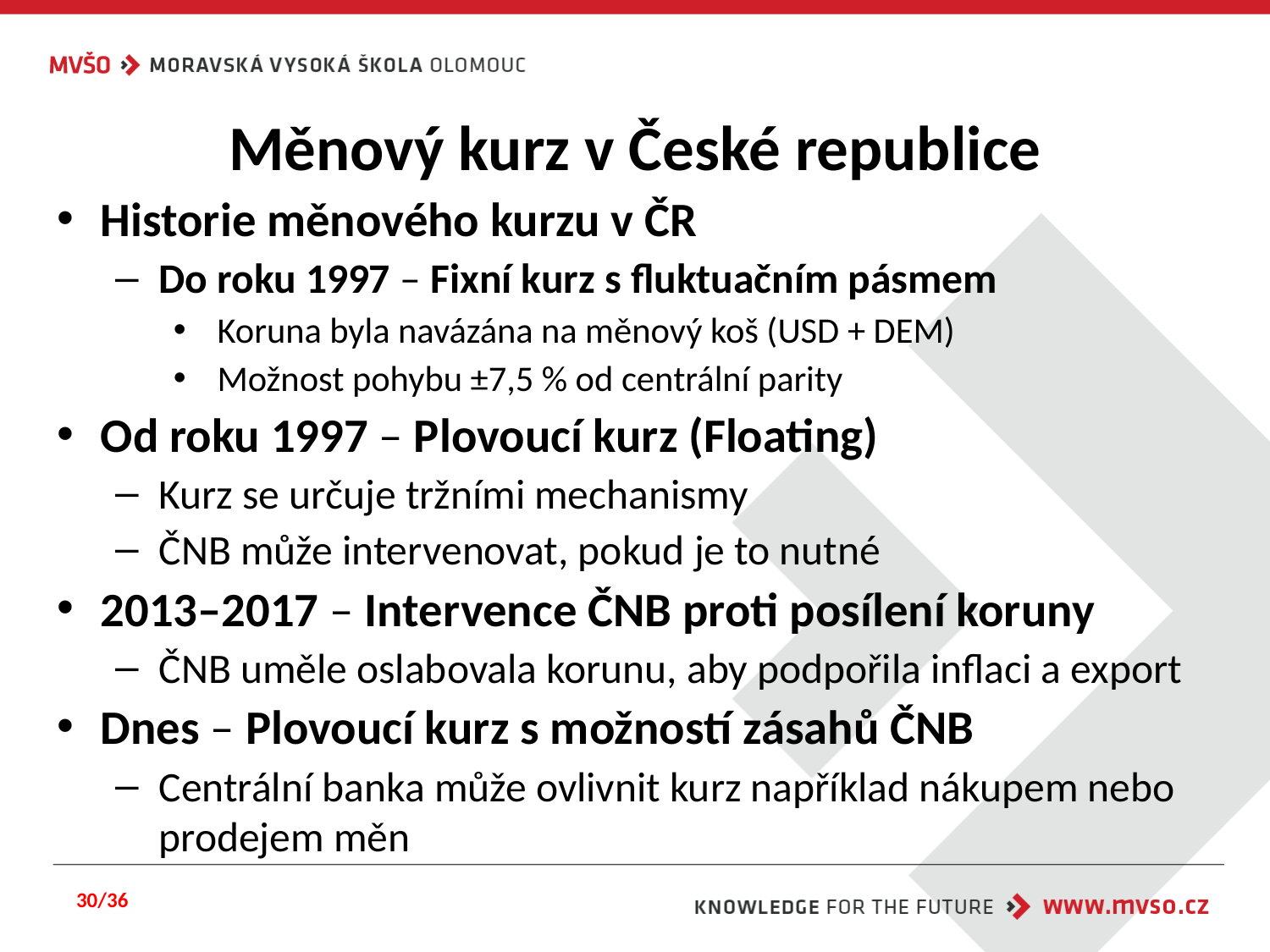

# Měnový kurz v České republice
Historie měnového kurzu v ČR
Do roku 1997 – Fixní kurz s fluktuačním pásmem
Koruna byla navázána na měnový koš (USD + DEM)
Možnost pohybu ±7,5 % od centrální parity
Od roku 1997 – Plovoucí kurz (Floating)
Kurz se určuje tržními mechanismy
ČNB může intervenovat, pokud je to nutné
2013–2017 – Intervence ČNB proti posílení koruny
ČNB uměle oslabovala korunu, aby podpořila inflaci a export
Dnes – Plovoucí kurz s možností zásahů ČNB
Centrální banka může ovlivnit kurz například nákupem nebo prodejem měn
30/36